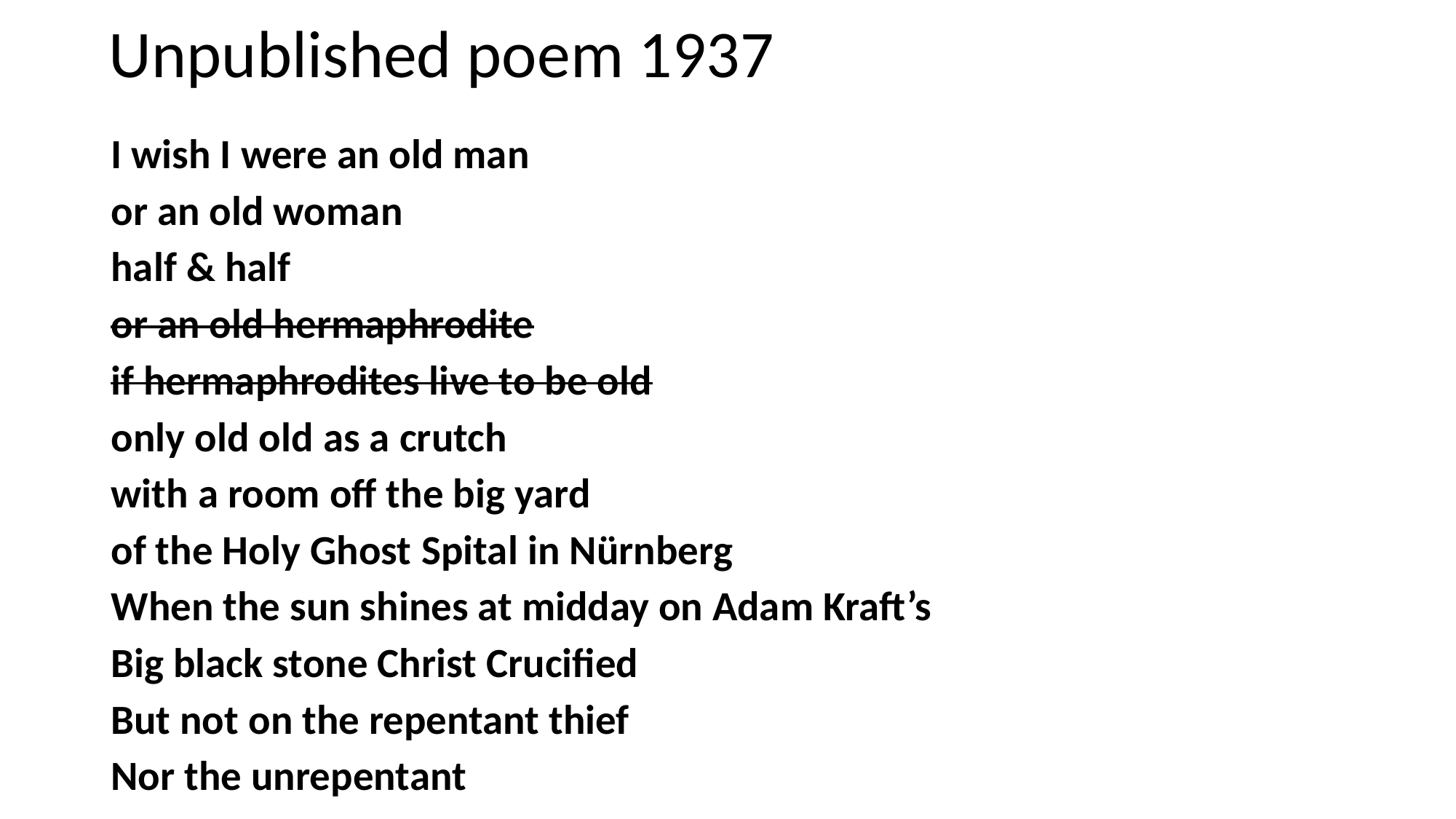

# Unpublished poem 1937
I wish I were an old man
or an old woman
half & half
or an old hermaphrodite
if hermaphrodites live to be old
only old old as a crutch
with a room off the big yard
of the Holy Ghost Spital in Nürnberg
When the sun shines at midday on Adam Kraft’s
Big black stone Christ Crucified
But not on the repentant thief
Nor the unrepentant